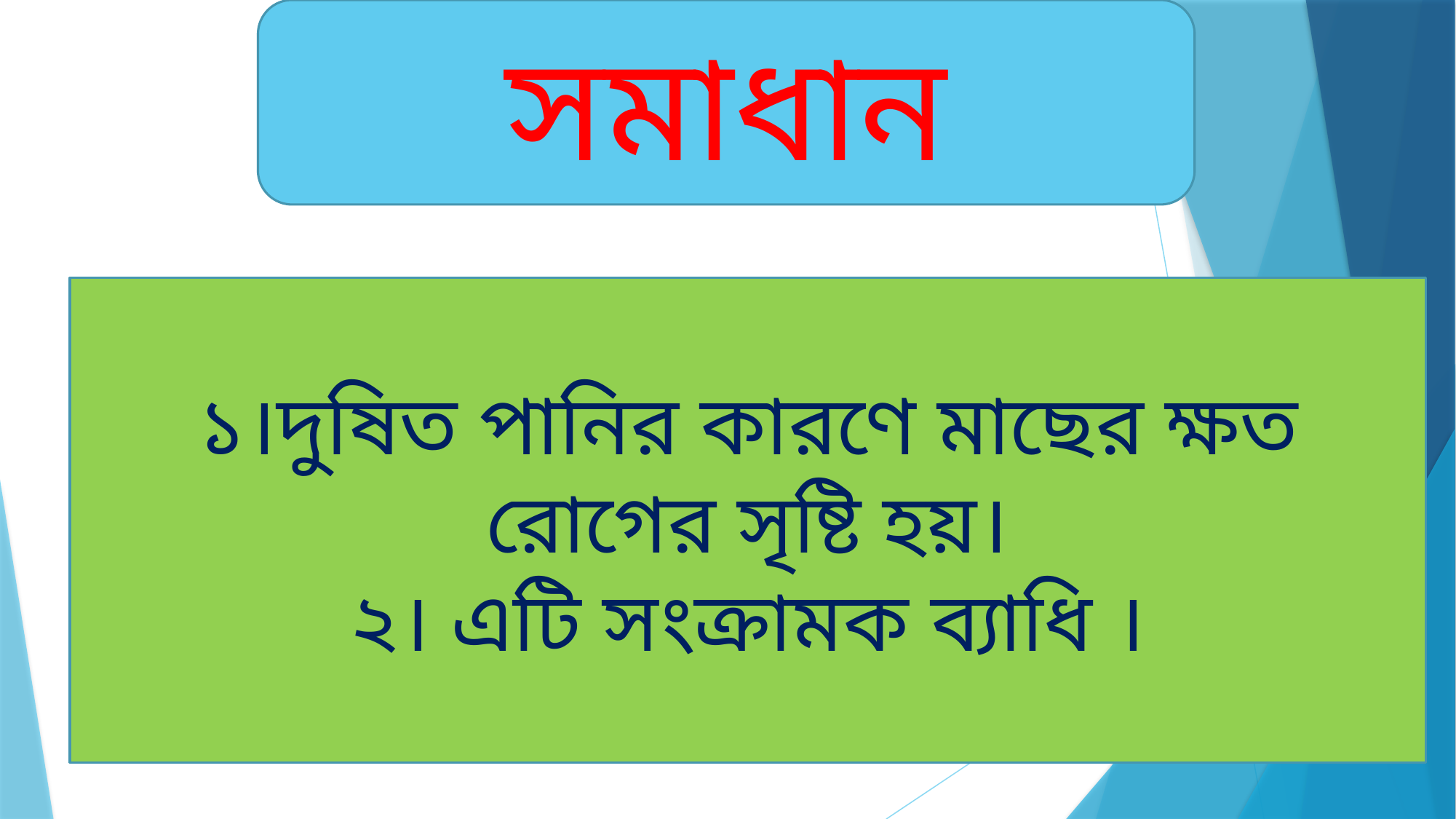

সমাধান
১।দুষিত পানির কারণে মাছের ক্ষত রোগের সৃষ্টি হয়।
২। এটি সংক্রামক ব্যাধি ।